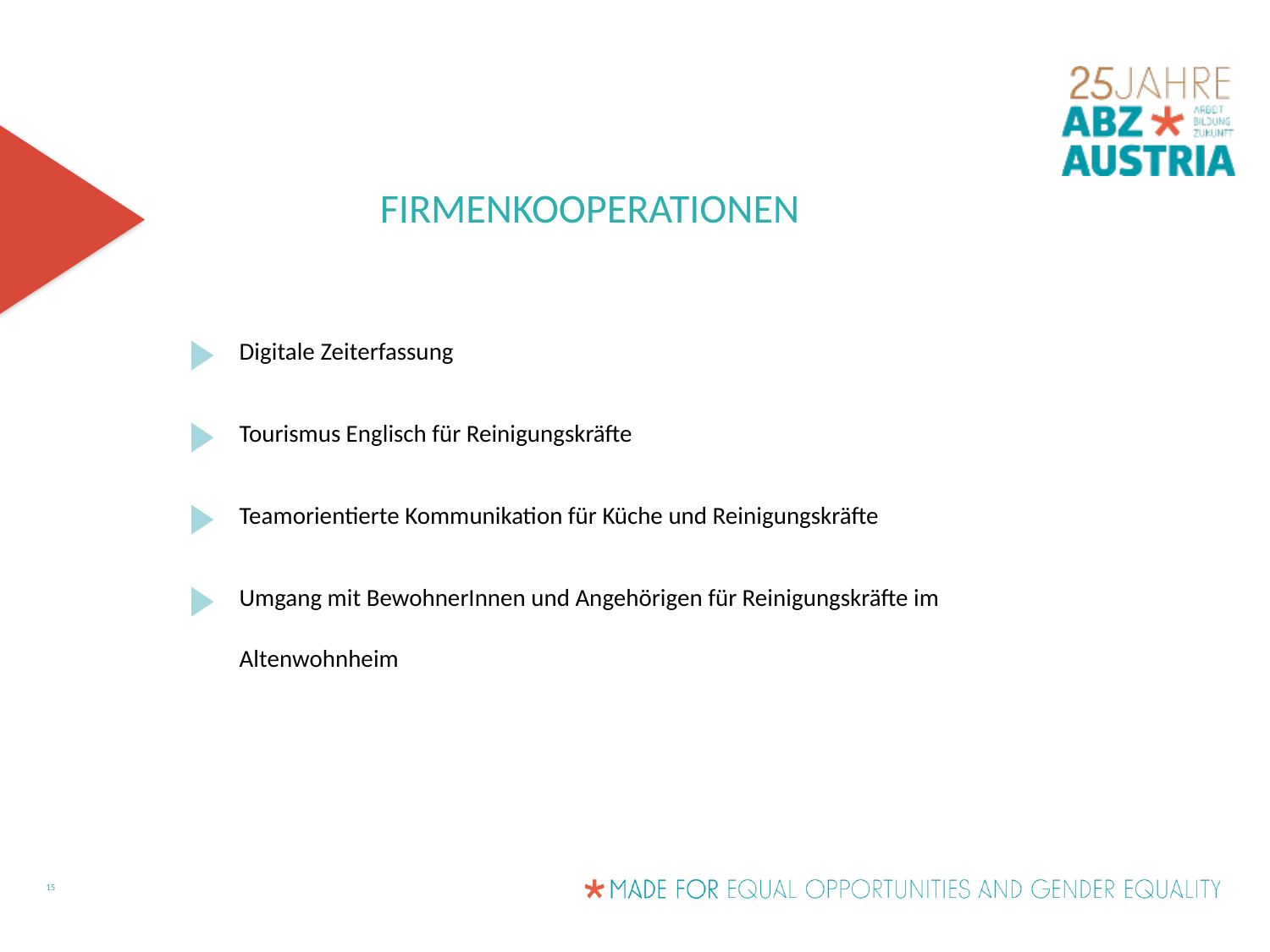

Firmenkooperationen
Digitale Zeiterfassung
Tourismus Englisch für Reinigungskräfte
Teamorientierte Kommunikation für Küche und Reinigungskräfte
Umgang mit BewohnerInnen und Angehörigen für Reinigungskräfte im Altenwohnheim